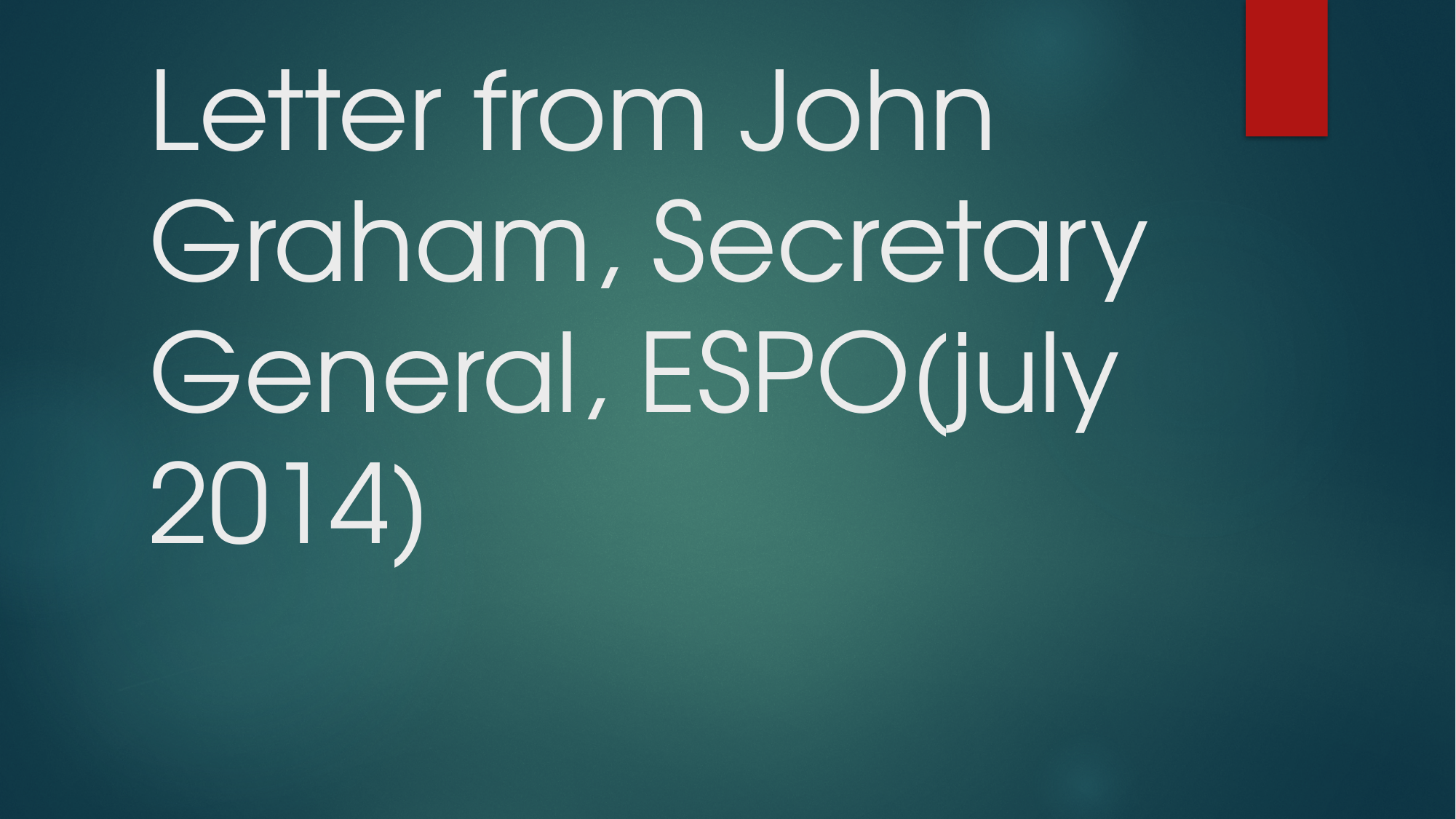

# Letter from John Graham, Secretary General, ESPO(july 2014)